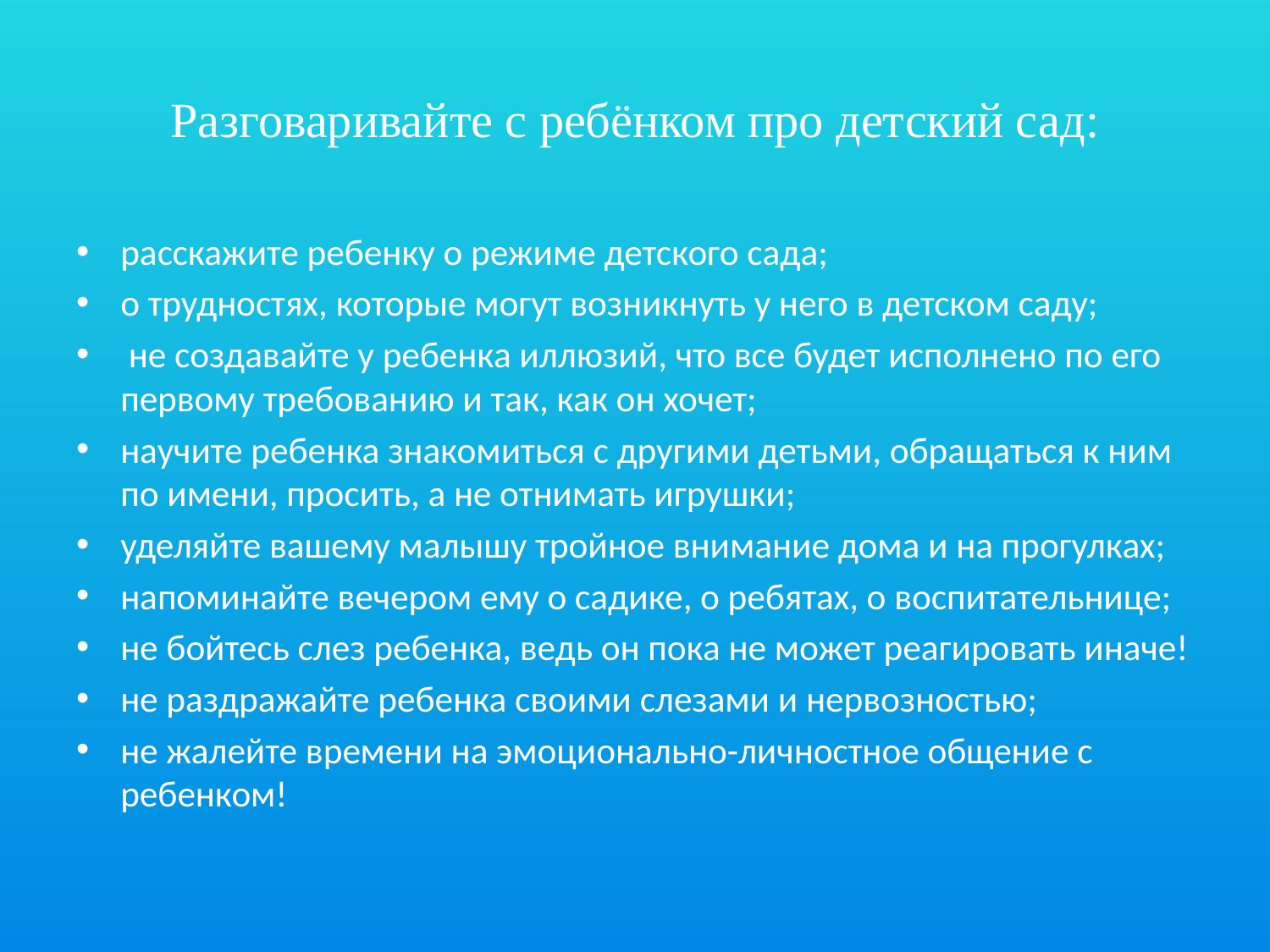

# Разговаривайте с ребёнком про детский сад:
расскажите ребенку о режиме детского сада;
о трудностях, которые могут возникнуть у него в детском саду;
 не создавайте у ребенка иллюзий, что все будет исполнено по его первому требованию и так, как он хочет;
научите ребенка знакомиться с другими детьми, обращаться к ним по имени, просить, а не отнимать игрушки;
уделяйте вашему малышу тройное внимание дома и на прогулках;
напоминайте вечером ему о садике, о ребятах, о воспитательнице;
не бойтесь слез ребенка, ведь он пока не может реагировать иначе!
не раздражайте ребенка своими слезами и нервозностью;
не жалейте времени на эмоционально-личностное общение с ребенком!